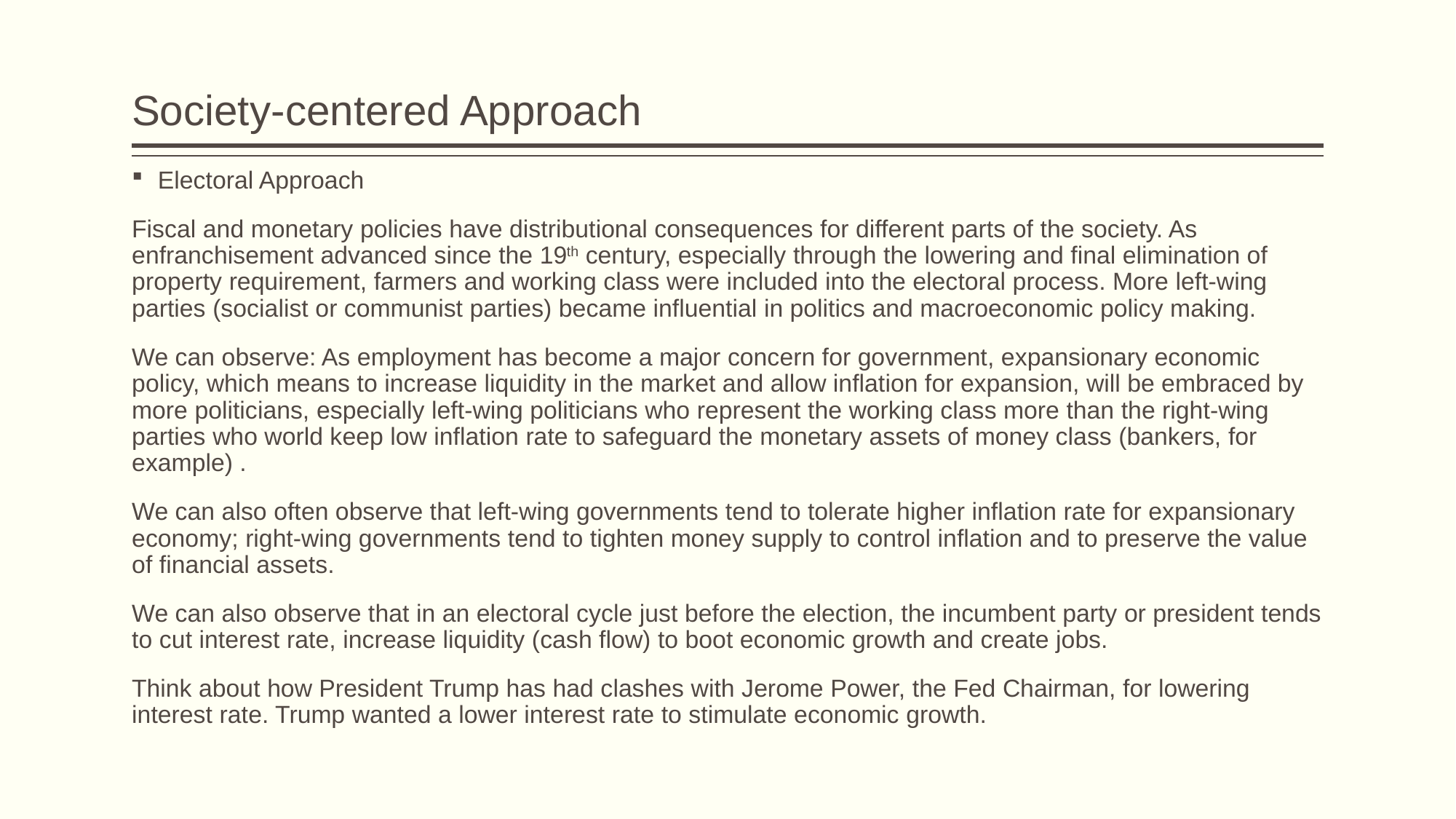

# Society-centered Approach
Electoral Approach
Fiscal and monetary policies have distributional consequences for different parts of the society. As enfranchisement advanced since the 19th century, especially through the lowering and final elimination of property requirement, farmers and working class were included into the electoral process. More left-wing parties (socialist or communist parties) became influential in politics and macroeconomic policy making.
We can observe: As employment has become a major concern for government, expansionary economic policy, which means to increase liquidity in the market and allow inflation for expansion, will be embraced by more politicians, especially left-wing politicians who represent the working class more than the right-wing parties who world keep low inflation rate to safeguard the monetary assets of money class (bankers, for example) .
We can also often observe that left-wing governments tend to tolerate higher inflation rate for expansionary economy; right-wing governments tend to tighten money supply to control inflation and to preserve the value of financial assets.
We can also observe that in an electoral cycle just before the election, the incumbent party or president tends to cut interest rate, increase liquidity (cash flow) to boot economic growth and create jobs.
Think about how President Trump has had clashes with Jerome Power, the Fed Chairman, for lowering interest rate. Trump wanted a lower interest rate to stimulate economic growth.